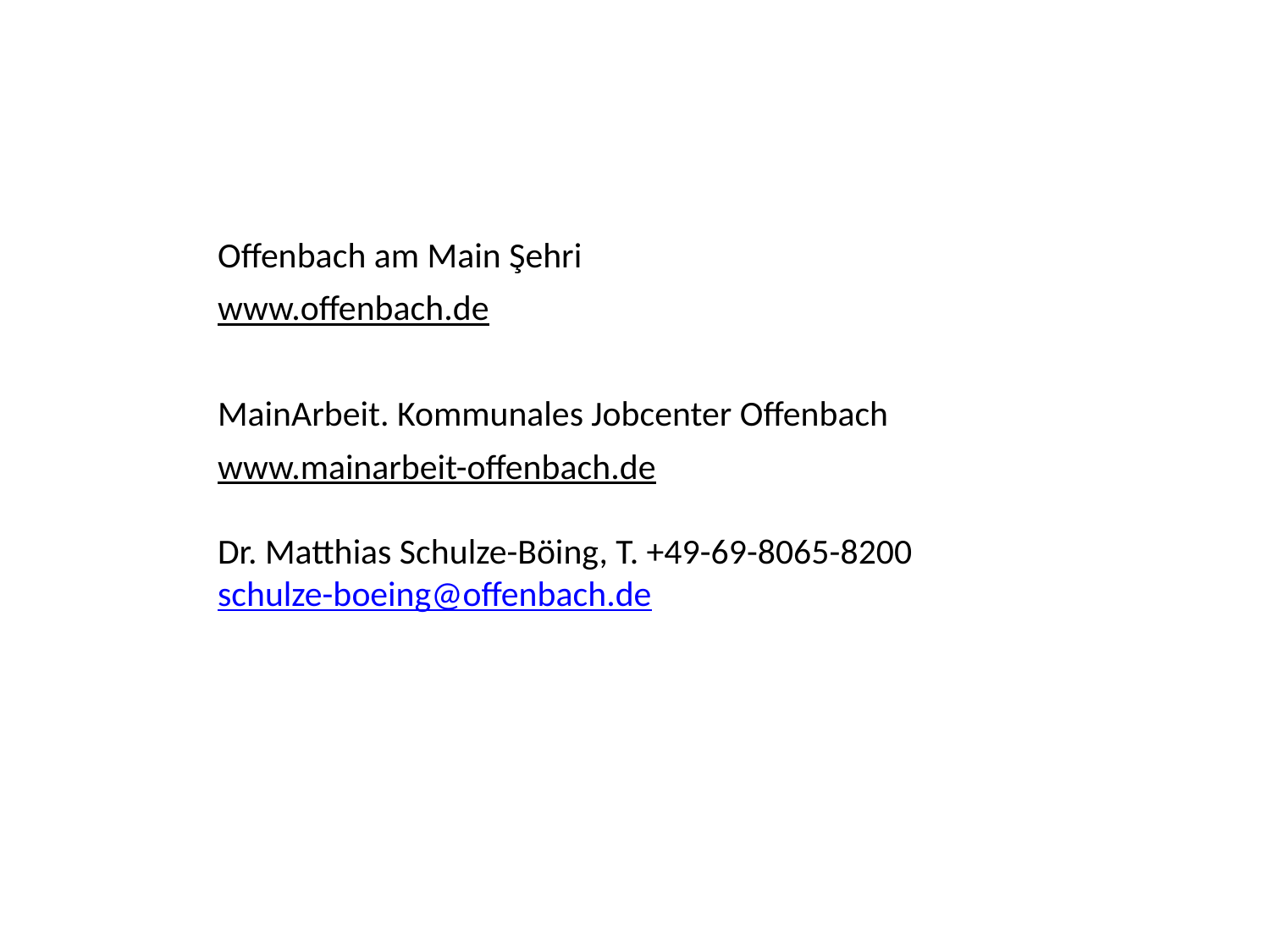

Offenbach am Main Şehri
www.offenbach.de

MainArbeit. Kommunales Jobcenter Offenbach
www.mainarbeit-offenbach.de
Dr. Matthias Schulze-Böing, T. +49-69-8065-8200
schulze-boeing@offenbach.de